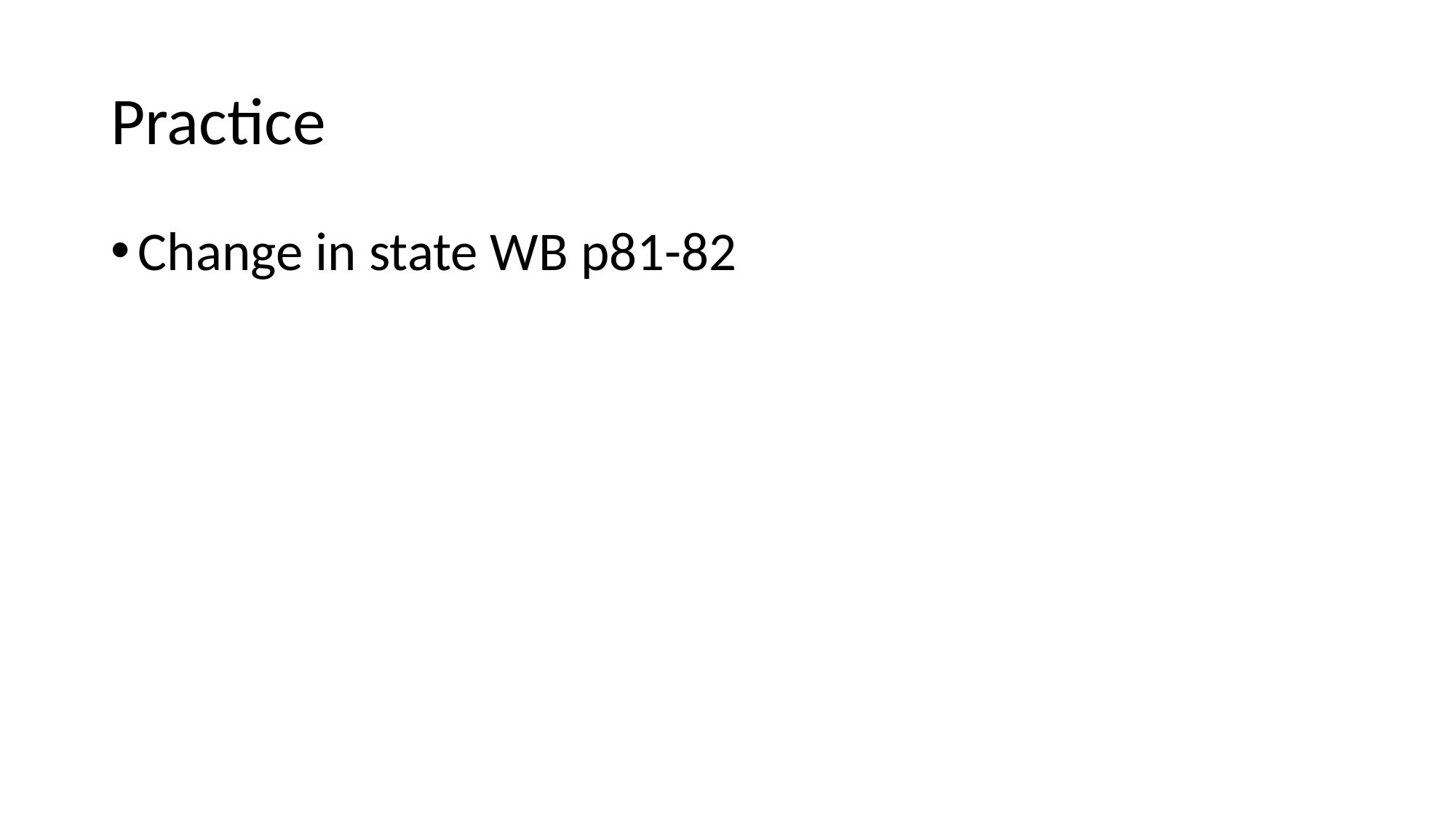

# Practice
Change in state WB p81-82